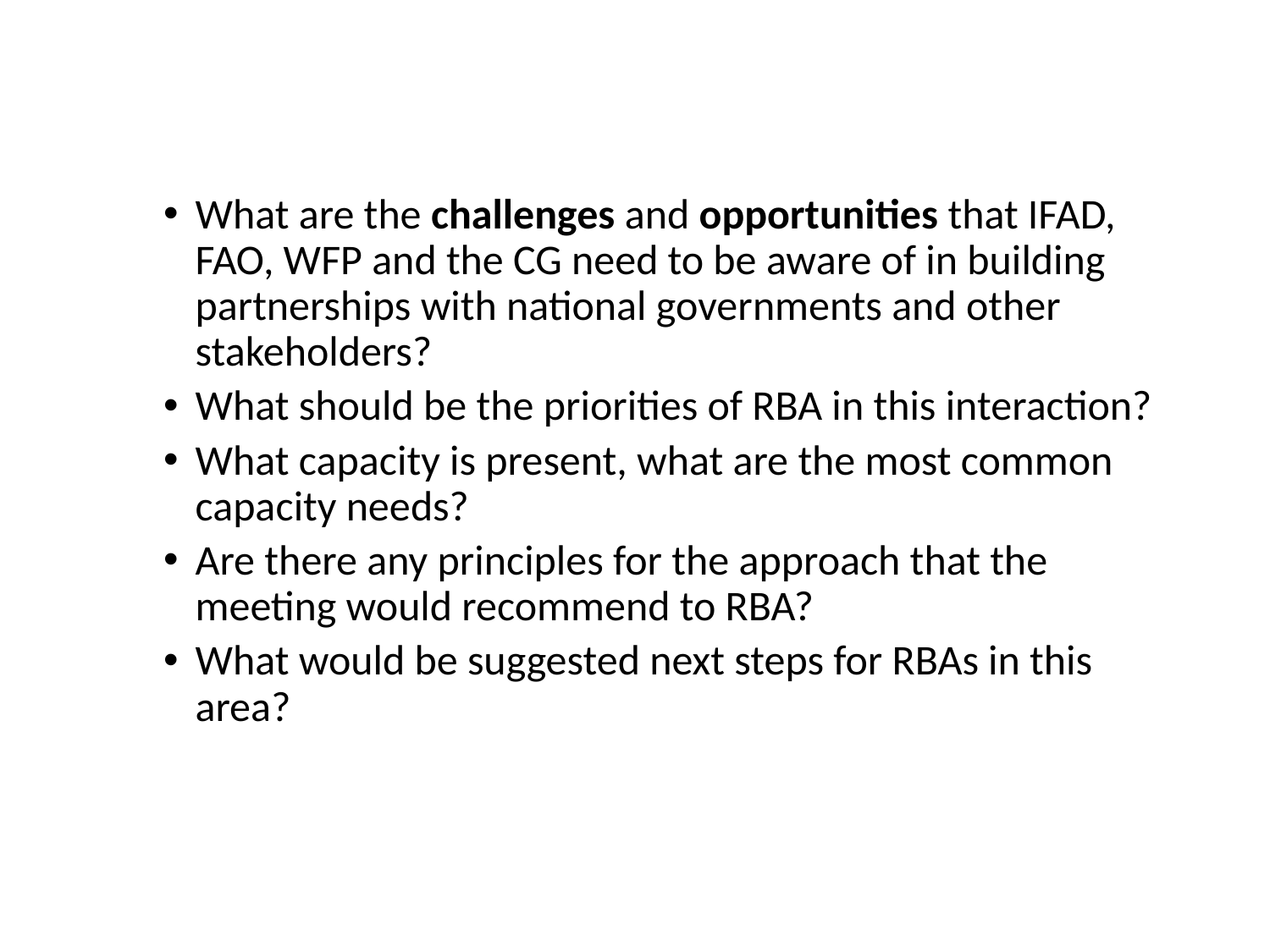

What are the challenges and opportunities that IFAD, FAO, WFP and the CG need to be aware of in building partnerships with national governments and other stakeholders?
What should be the priorities of RBA in this interaction?
What capacity is present, what are the most common capacity needs?
Are there any principles for the approach that the meeting would recommend to RBA?
What would be suggested next steps for RBAs in this area?